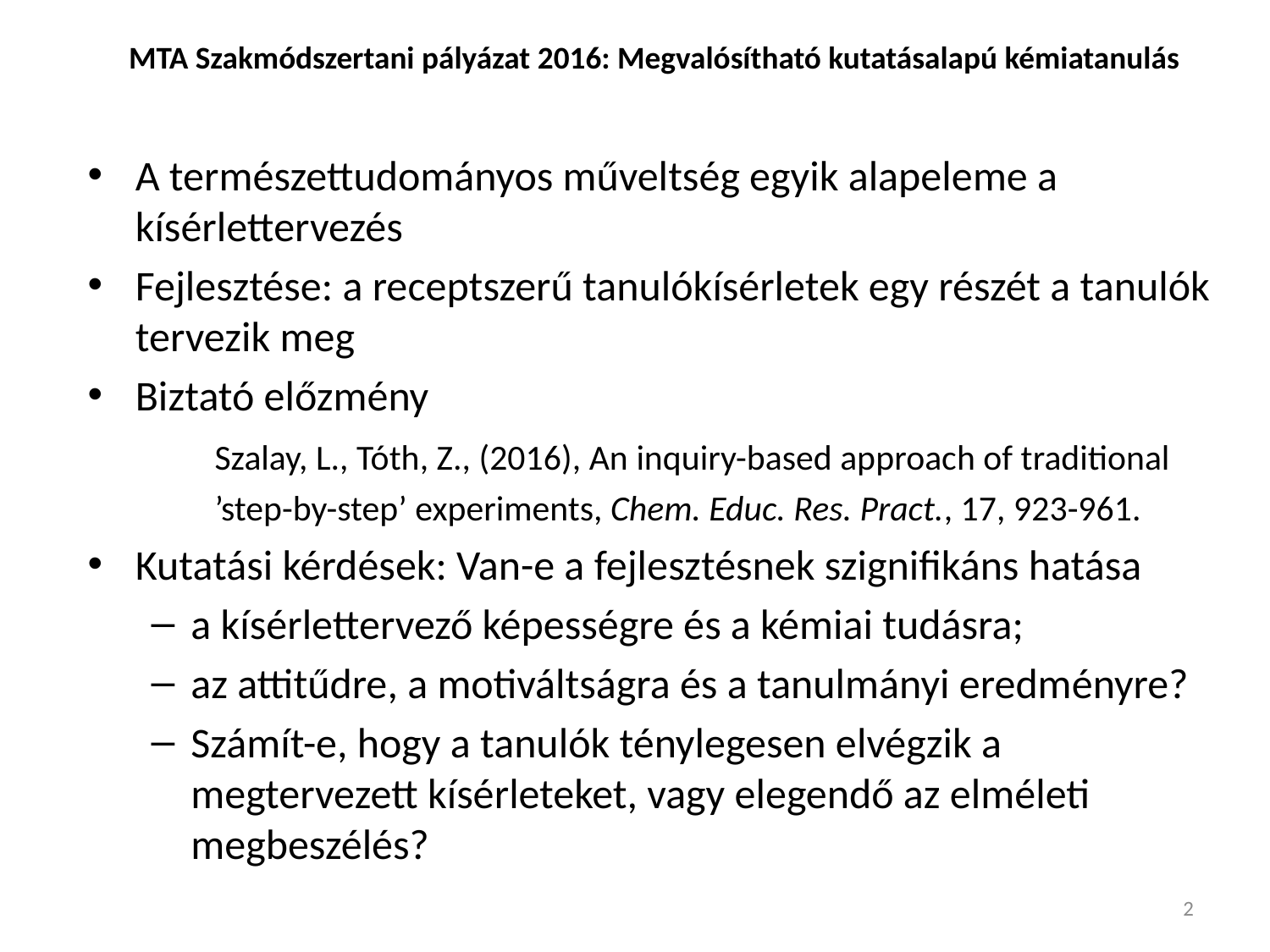

# MTA Szakmódszertani pályázat 2016: Megvalósítható kutatásalapú kémiatanulás
A természettudományos műveltség egyik alapeleme a kísérlettervezés
Fejlesztése: a receptszerű tanulókísérletek egy részét a tanulók tervezik meg
Biztató előzmény
	Szalay, L., Tóth, Z., (2016), An inquiry-based approach of traditional 	’step-by-step’ experiments, Chem. Educ. Res. Pract., 17, 923-961.
Kutatási kérdések: Van-e a fejlesztésnek szignifikáns hatása
a kísérlettervező képességre és a kémiai tudásra;
az attitűdre, a motiváltságra és a tanulmányi eredményre?
Számít-e, hogy a tanulók ténylegesen elvégzik a megtervezett kísérleteket, vagy elegendő az elméleti megbeszélés?

2